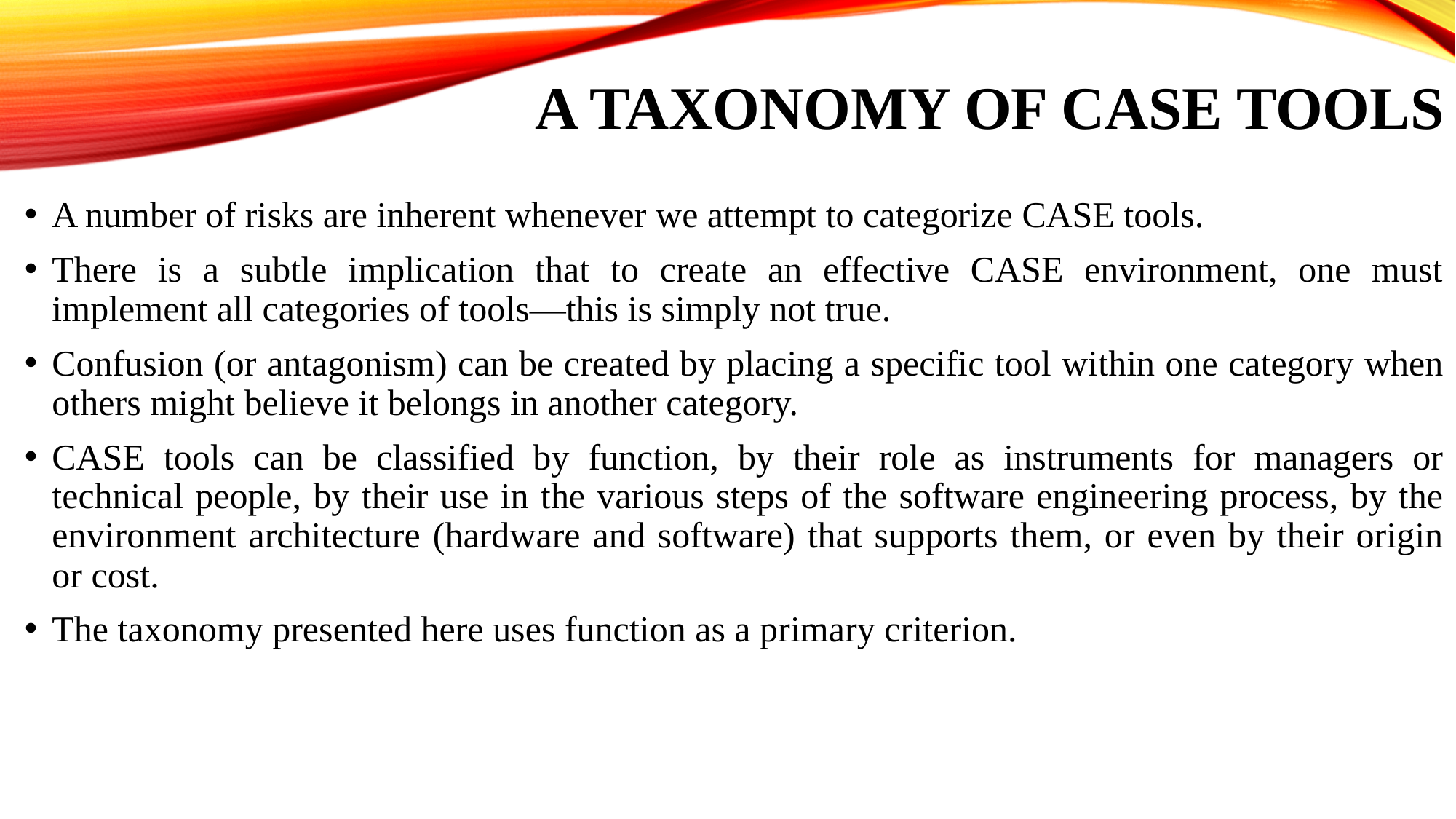

# A TAXONOMY OF CASE TOOLS
A number of risks are inherent whenever we attempt to categorize CASE tools.
There is a subtle implication that to create an effective CASE environment, one must implement all categories of tools—this is simply not true.
Confusion (or antagonism) can be created by placing a specific tool within one category when others might believe it belongs in another category.
CASE tools can be classified by function, by their role as instruments for managers or technical people, by their use in the various steps of the software engineering process, by the environment architecture (hardware and software) that supports them, or even by their origin or cost.
The taxonomy presented here uses function as a primary criterion.